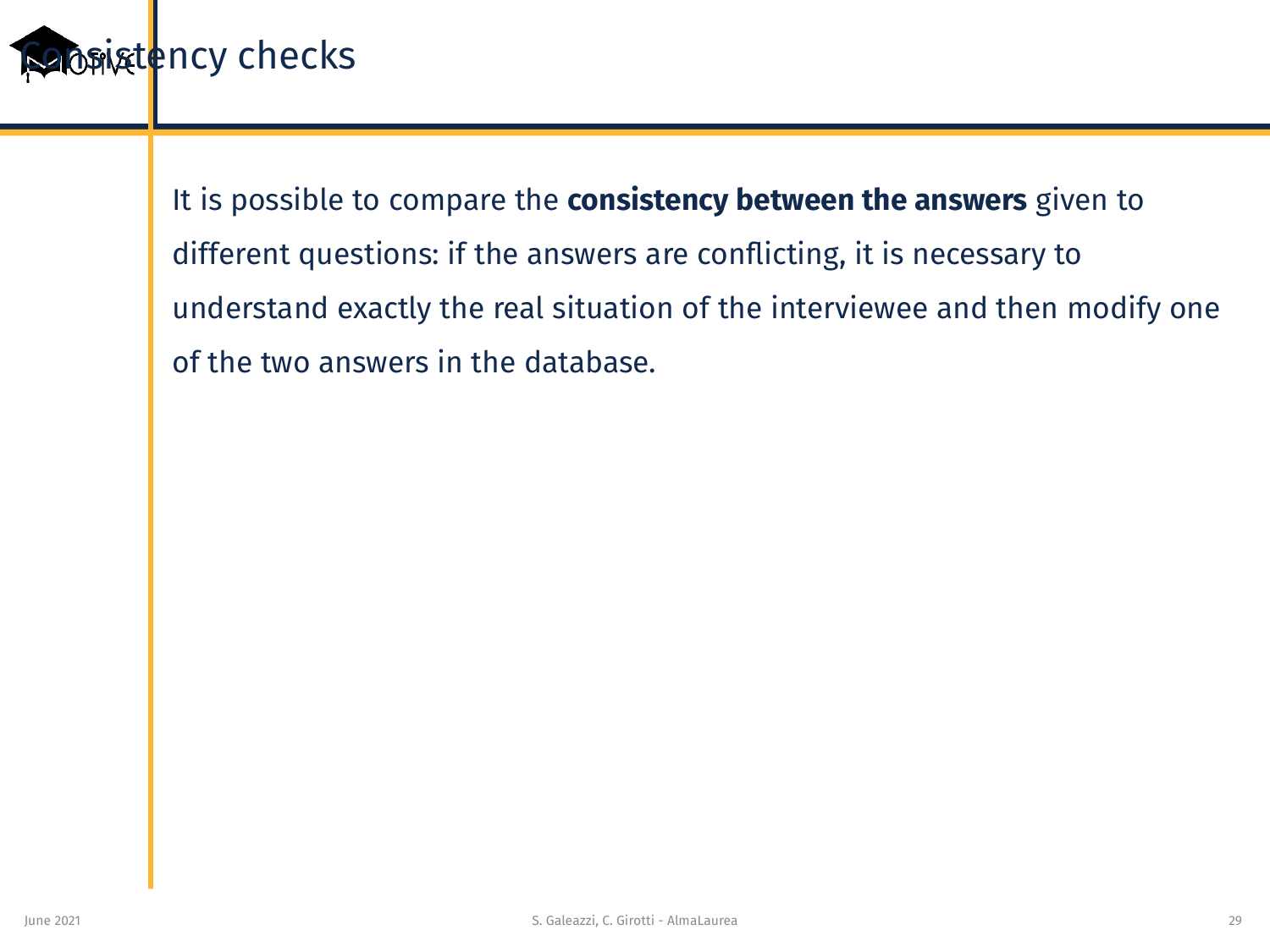

# Consistency checks

It is possible to compare the consistency between the answers given to different questions: if the answers are conflicting, it is necessary to understand exactly the real situation of the interviewee and then modify one of the two answers in the database.

June 2021
S. Galeazzi, C. Girotti - AlmaLaurea
29